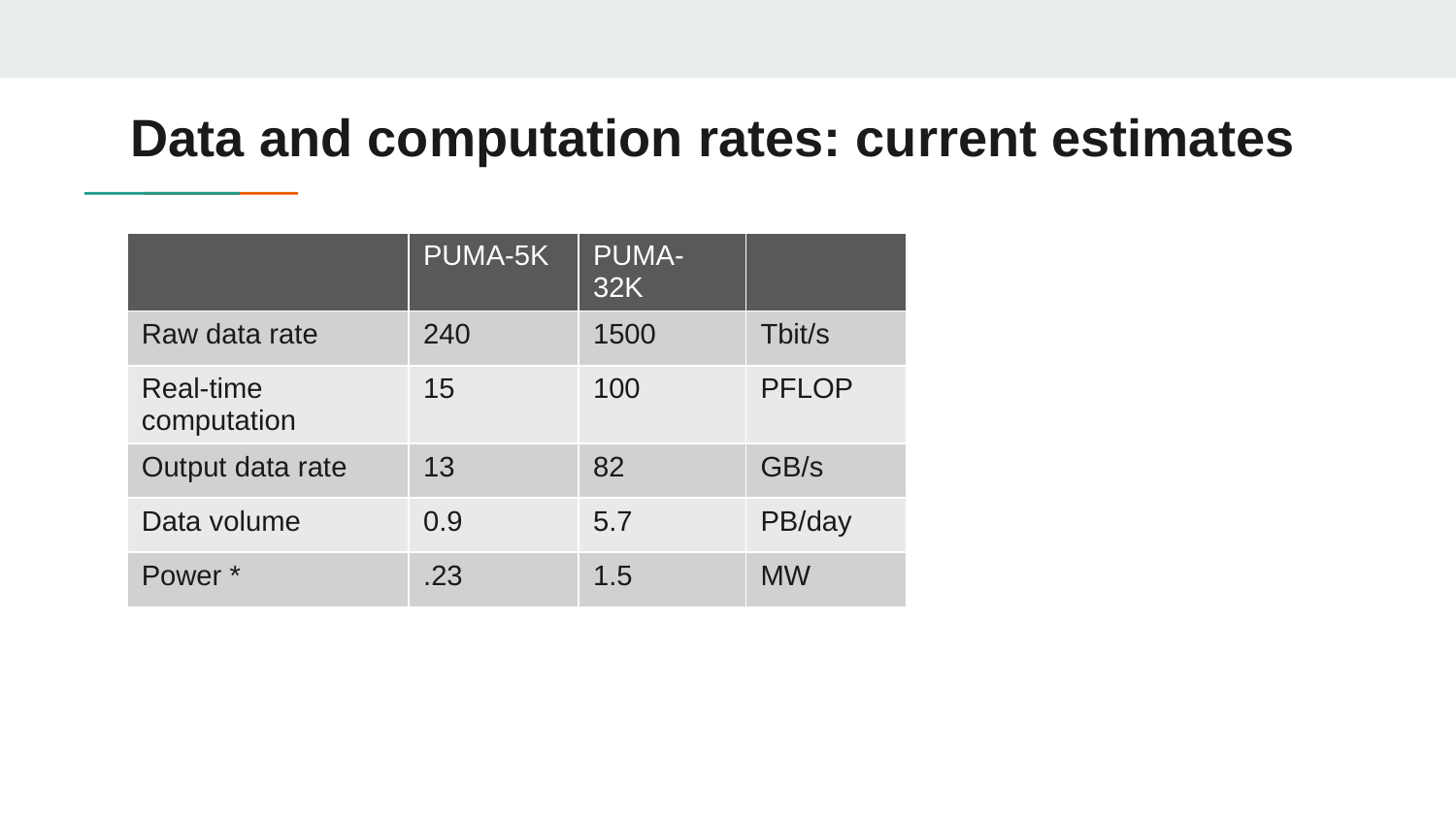

# Data and computation rates: current estimates
|  | PUMA-5K | PUMA-32K |  |
| --- | --- | --- | --- |
| Raw data rate | 240 | 1500 | Tbit/s |
| Real-time computation | 15 | 100 | PFLOP |
| Output data rate | 13 | 82 | GB/s |
| Data volume | 0.9 | 5.7 | PB/day |
| Power \* | .23 | 1.5 | MW |